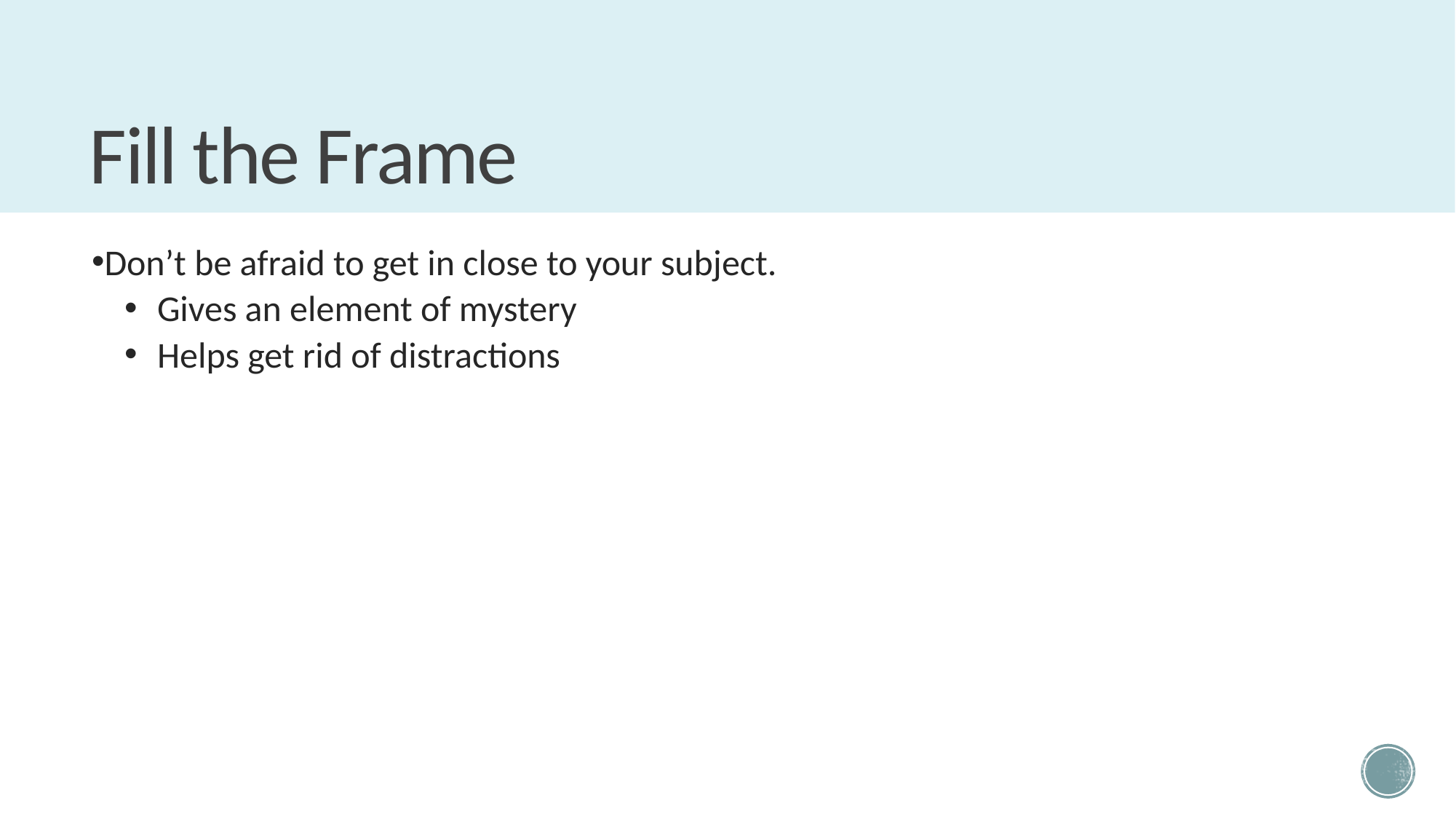

# Fill the Frame
Don’t be afraid to get in close to your subject.
Gives an element of mystery
Helps get rid of distractions